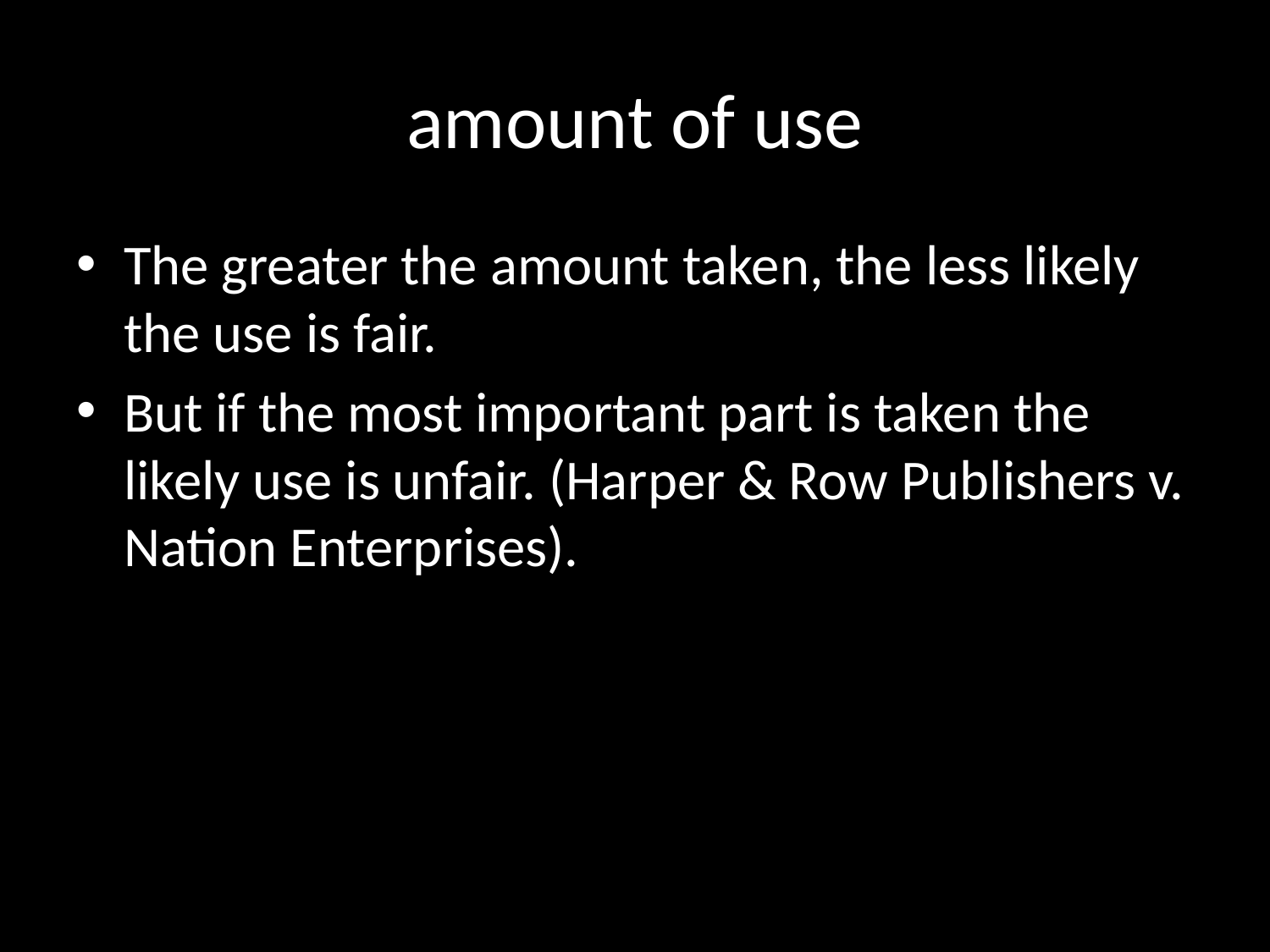

# amount of use
The greater the amount taken, the less likely the use is fair.
But if the most important part is taken the likely use is unfair. (Harper & Row Publishers v. Nation Enterprises).